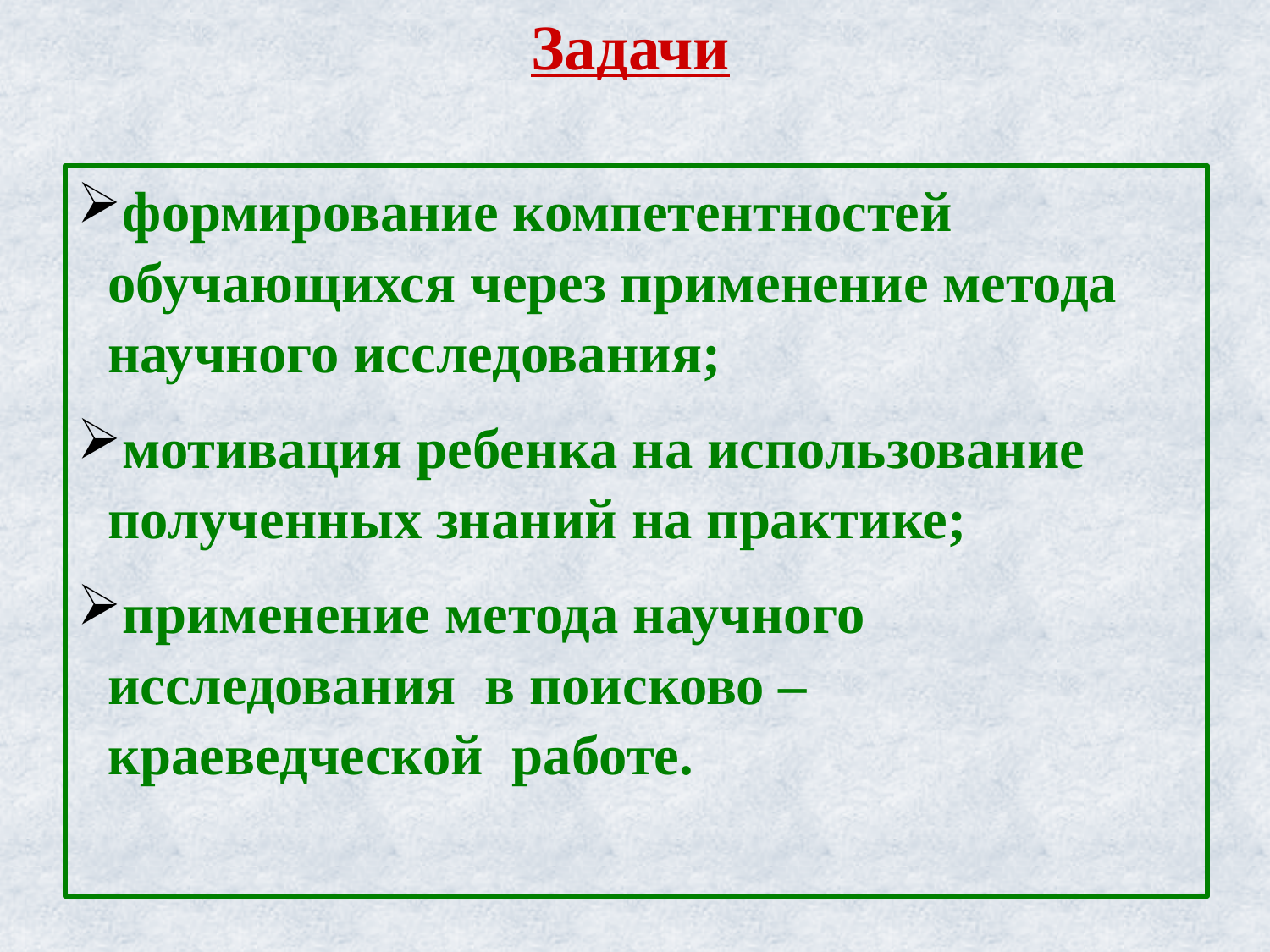

Задачи
формирование компетентностей обучающихся через применение метода научного исследования;
мотивация ребенка на использование полученных знаний на практике;
применение метода научного исследования  в поисково – краеведческой  работе.